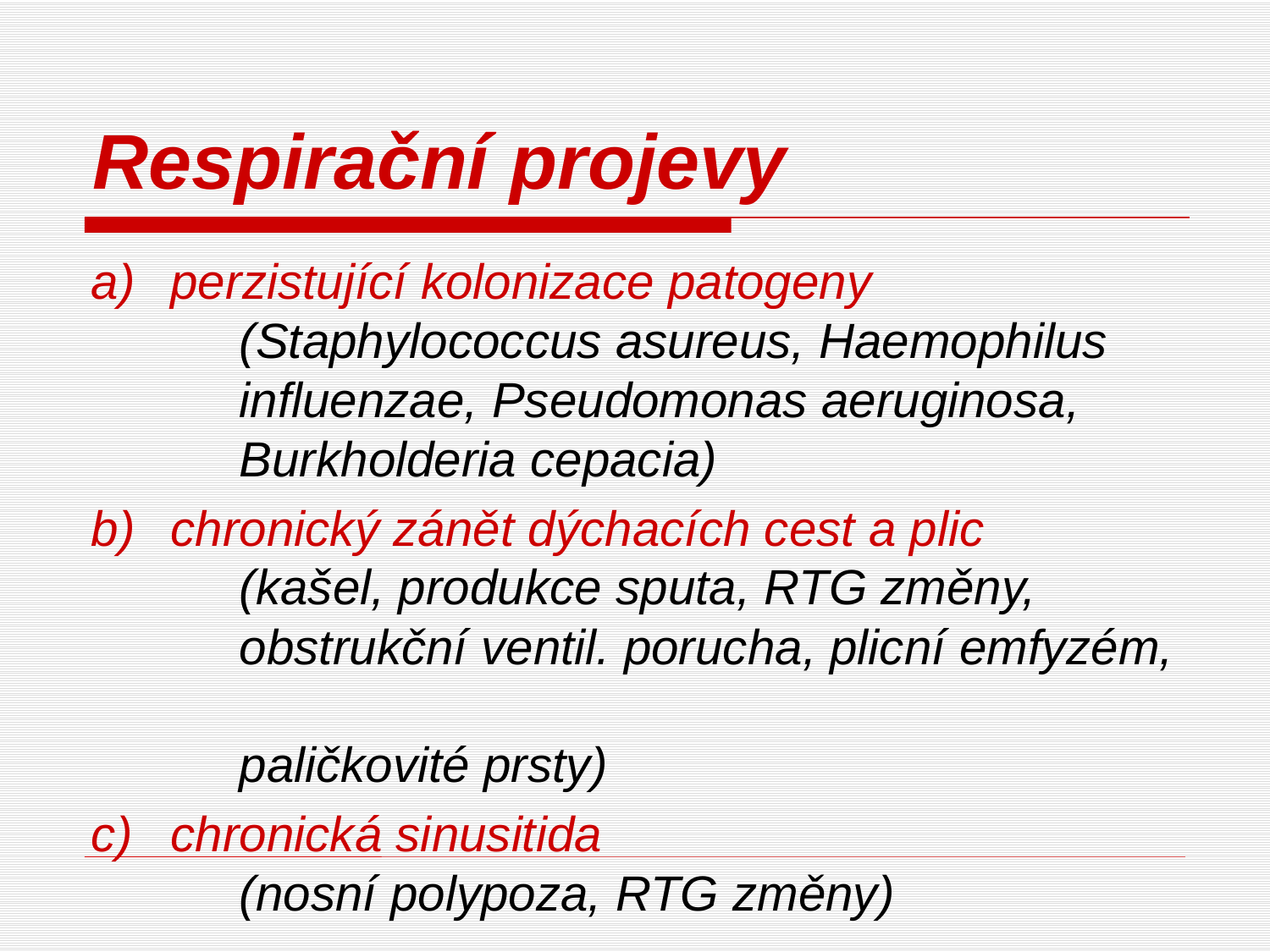

# Respirační projevy
perzistující kolonizace patogeny
     (Staphylococcus asureus, Haemophilus
     influenzae, Pseudomonas aeruginosa,
     Burkholderia cepacia)
chronický zánět dýchacích cest a plic
     (kašel, produkce sputa, RTG změny,
     obstrukční ventil. porucha, plicní emfyzém,
     paličkovité prsty)
chronická sinusitida
     (nosní polypoza, RTG změny)